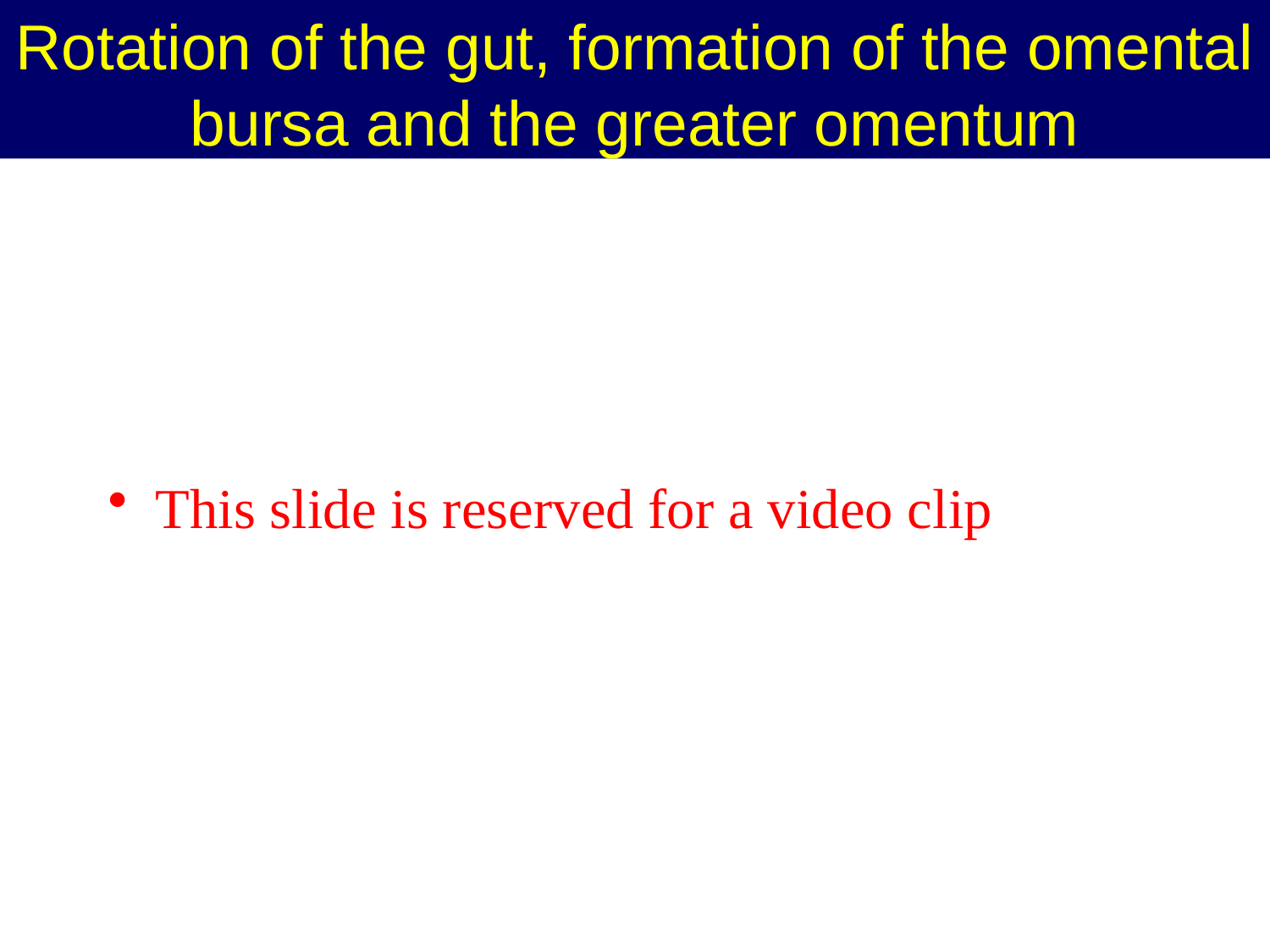

Rotation of the gut, formation of the omental bursa and the greater omentum
This slide is reserved for a video clip
16